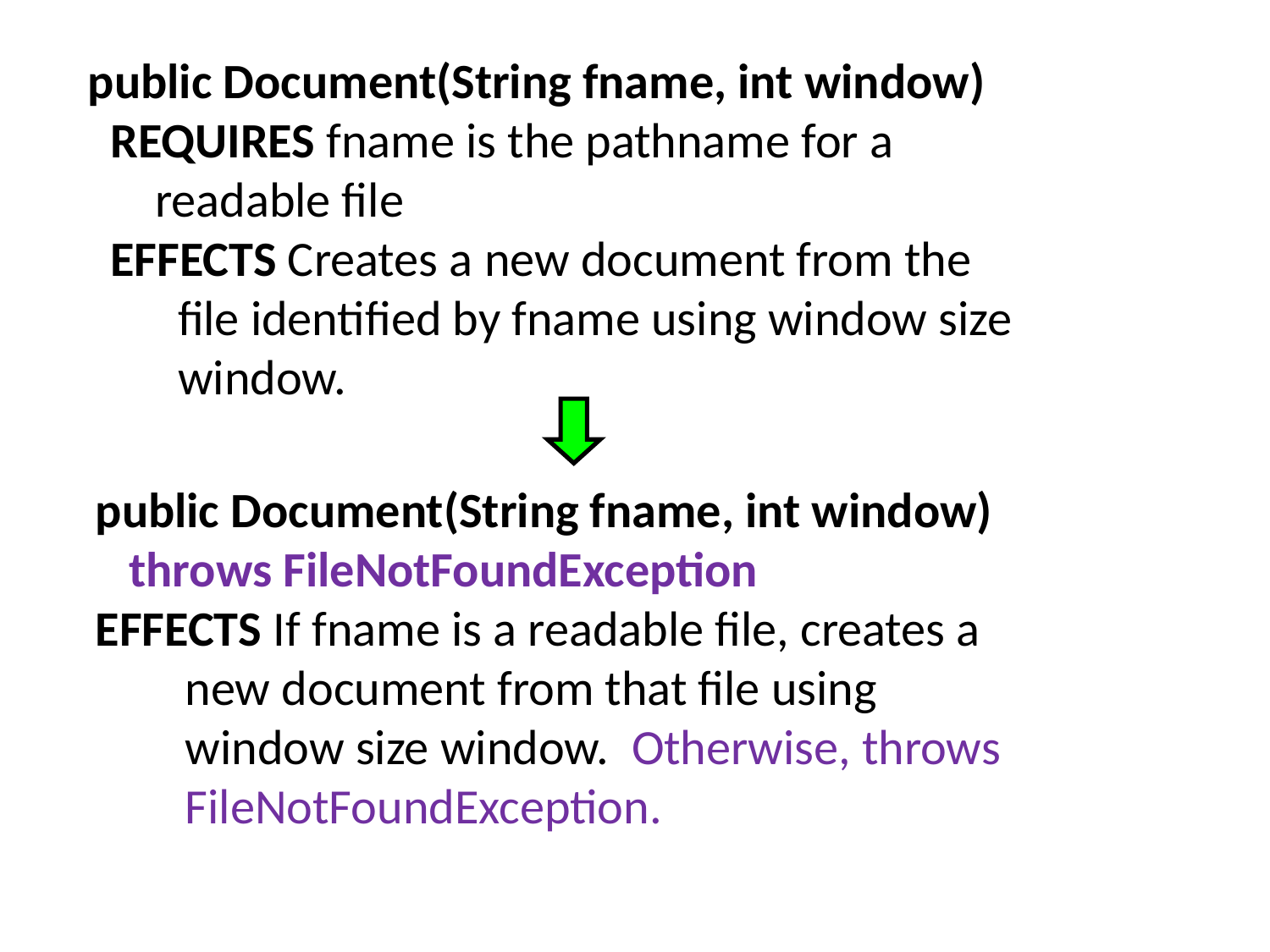

public Document(String fname, int window)
  REQUIRES fname is the pathname for a
      readable file
  EFFECTS Creates a new document from the
        file identified by fname using window size
        window.

public Document(String fname, int window)
   throws FileNotFoundException
EFFECTS If fname is a readable file, creates a
        new document from that file using
        window size window.  Otherwise, throws
        FileNotFoundException.